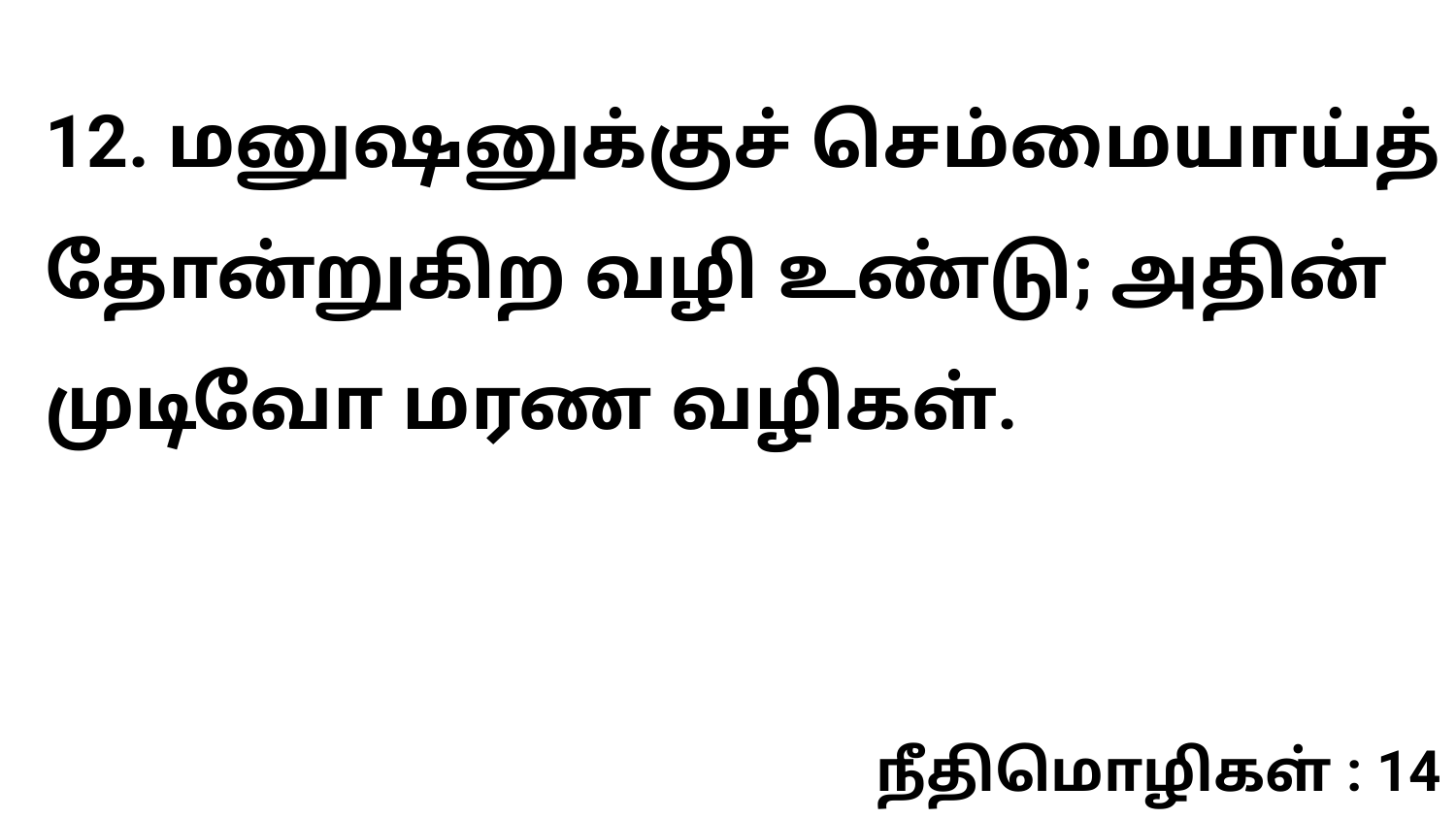

12. மனுஷனுக்குச் செம்மையாய்த் தோன்றுகிற வழி உண்டு; அதின் முடிவோ மரண வழிகள்.
நீதிமொழிகள் : 14